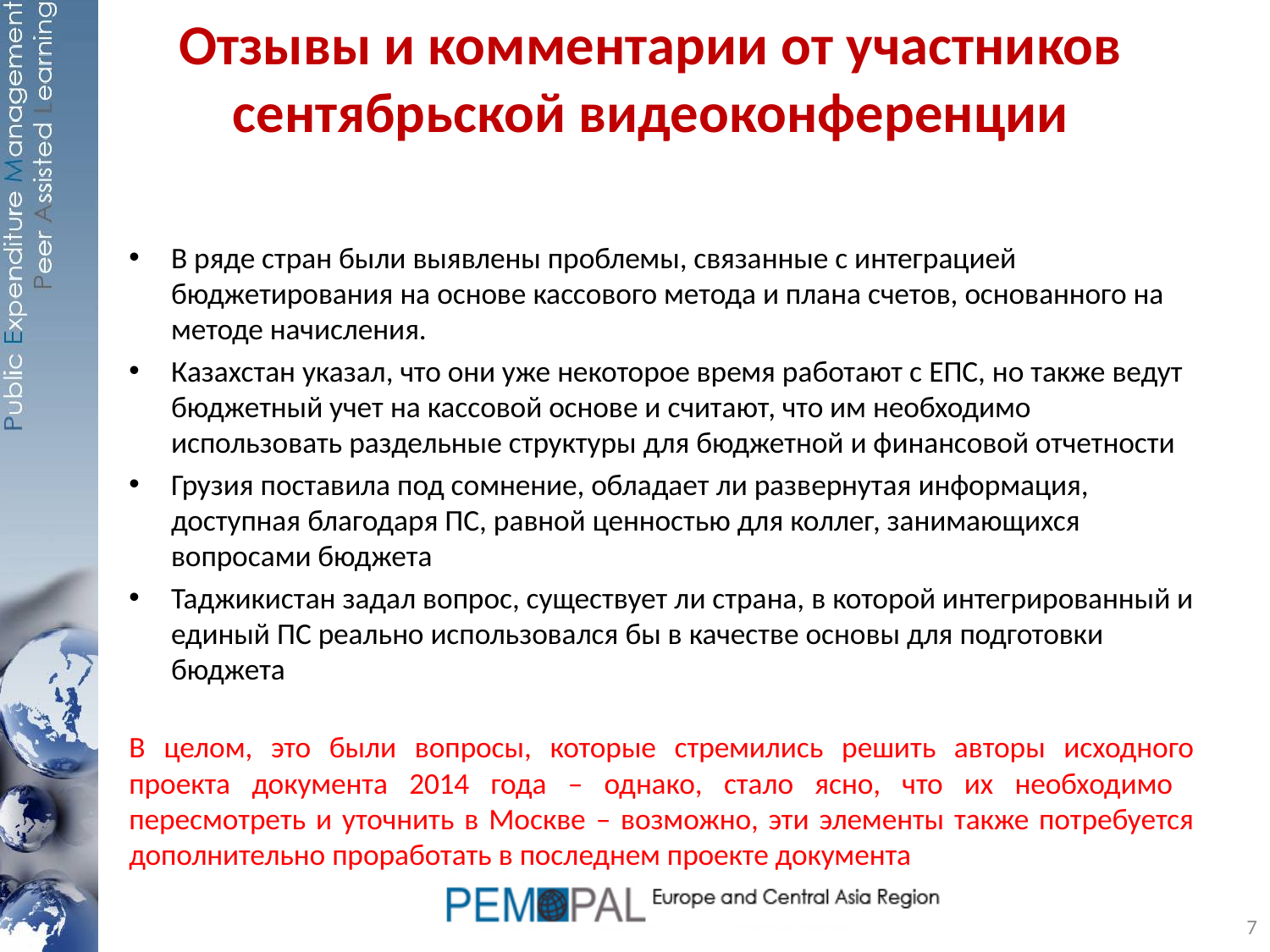

# Отзывы и комментарии от участников сентябрьской видеоконференции

В ряде стран были выявлены проблемы, связанные с интеграцией бюджетирования на основе кассового метода и плана счетов, основанного на методе начисления.
Казахстан указал, что они уже некоторое время работают с ЕПС, но также ведут бюджетный учет на кассовой основе и считают, что им необходимо использовать раздельные структуры для бюджетной и финансовой отчетности
Грузия поставила под сомнение, обладает ли развернутая информация, доступная благодаря ПС, равной ценностью для коллег, занимающихся вопросами бюджета
Таджикистан задал вопрос, существует ли страна, в которой интегрированный и единый ПС реально использовался бы в качестве основы для подготовки бюджета
В целом, это были вопросы, которые стремились решить авторы исходного проекта документа 2014 года – однако, стало ясно, что их необходимо  пересмотреть и уточнить в Москве – возможно, эти элементы также потребуется дополнительно проработать в последнем проекте документа
7